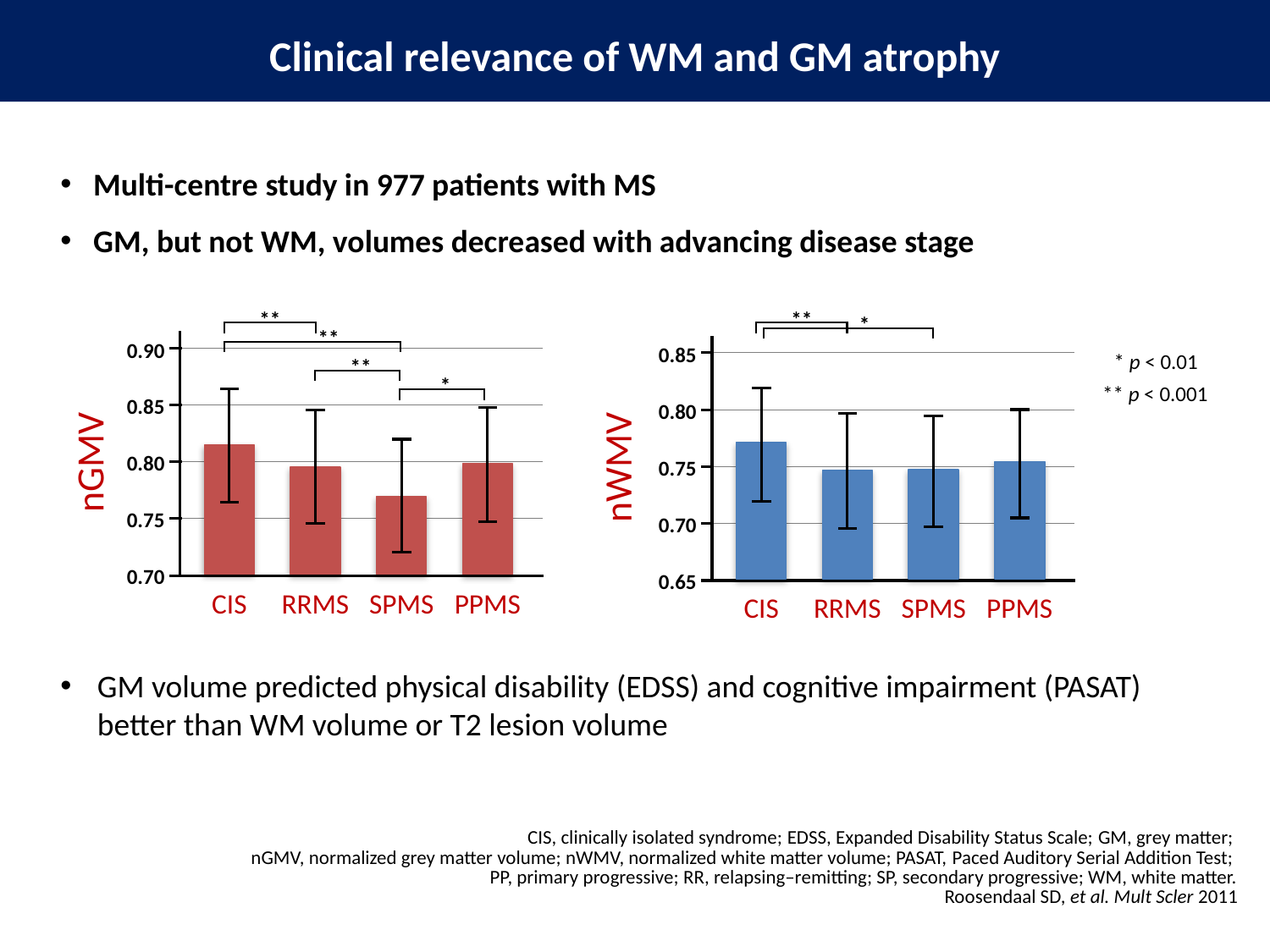

Clinical relevance of WM and GM atrophy
Multi-centre study in 977 patients with MS
GM, but not WM, volumes decreased with advancing disease stage

**

**

0.90
0.85
0.80
0.75
0.70
CIS
RRMS
SPMS
PPMS

**

*

nGMV

**

*

0.85
0.80
0.75
0.70
0.65
CIS
RRMS
SPMS
PPMS

nWMV
* p < 0.01
** p < 0.001
GM volume predicted physical disability (EDSS) and cognitive impairment (PASAT) better than WM volume or T2 lesion volume
CIS, clinically isolated syndrome; EDSS, Expanded Disability Status Scale; GM, grey matter;
nGMV, normalized grey matter volume; nWMV, normalized white matter volume; PASAT, Paced Auditory Serial Addition Test;
PP, primary progressive; RR, relapsing–remitting; SP, secondary progressive; WM, white matter.
Roosendaal SD, et al. Mult Scler 2011